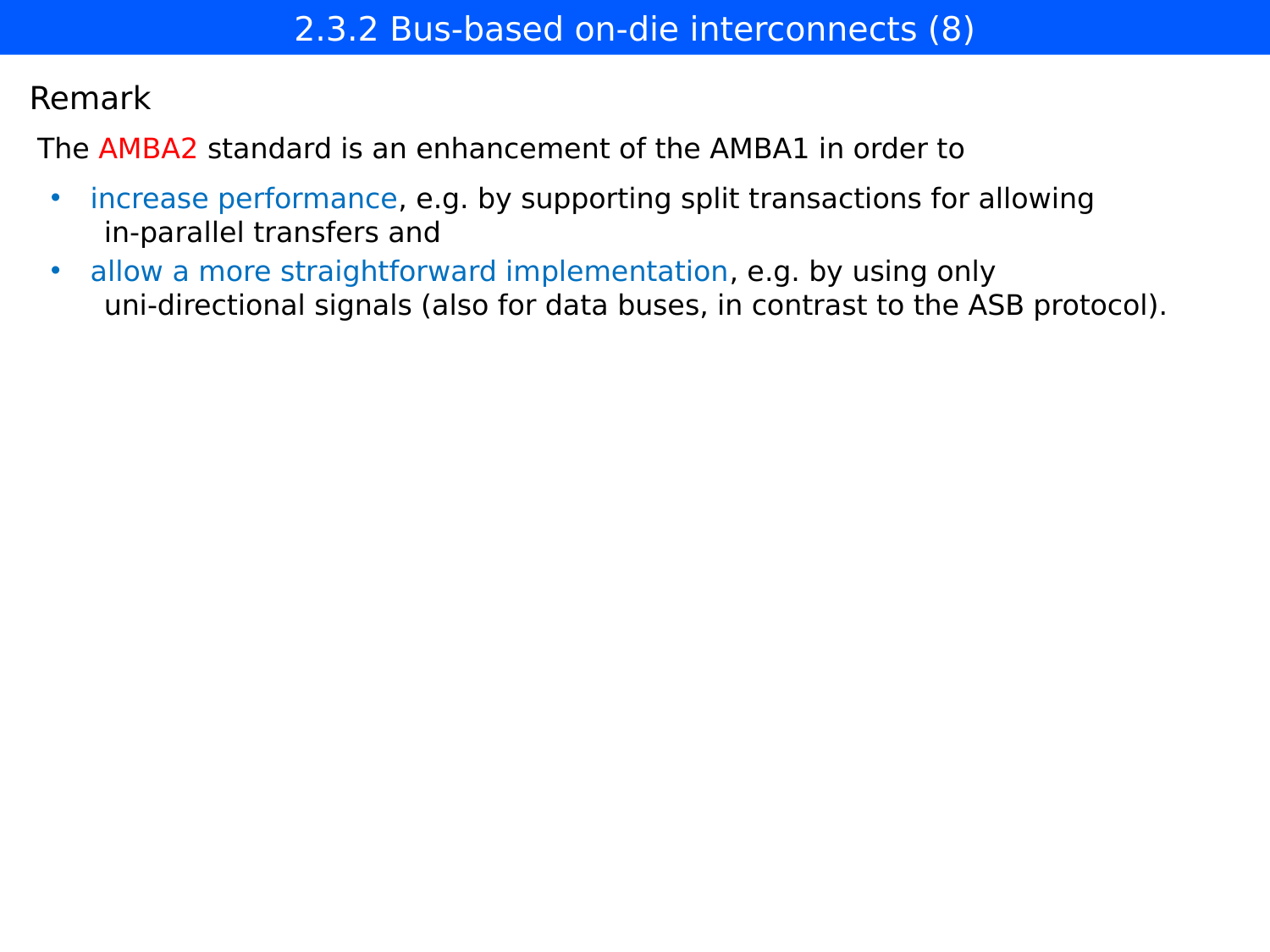

# 2.3.2 Bus-based on-die interconnects (8)
Remark
The AMBA2 standard is an enhancement of the AMBA1 in order to
increase performance, e.g. by supporting split transactions for allowing
      in-parallel transfers and
allow a more straightforward implementation, e.g. by using only
      uni-directional signals (also for data buses, in contrast to the ASB protocol).